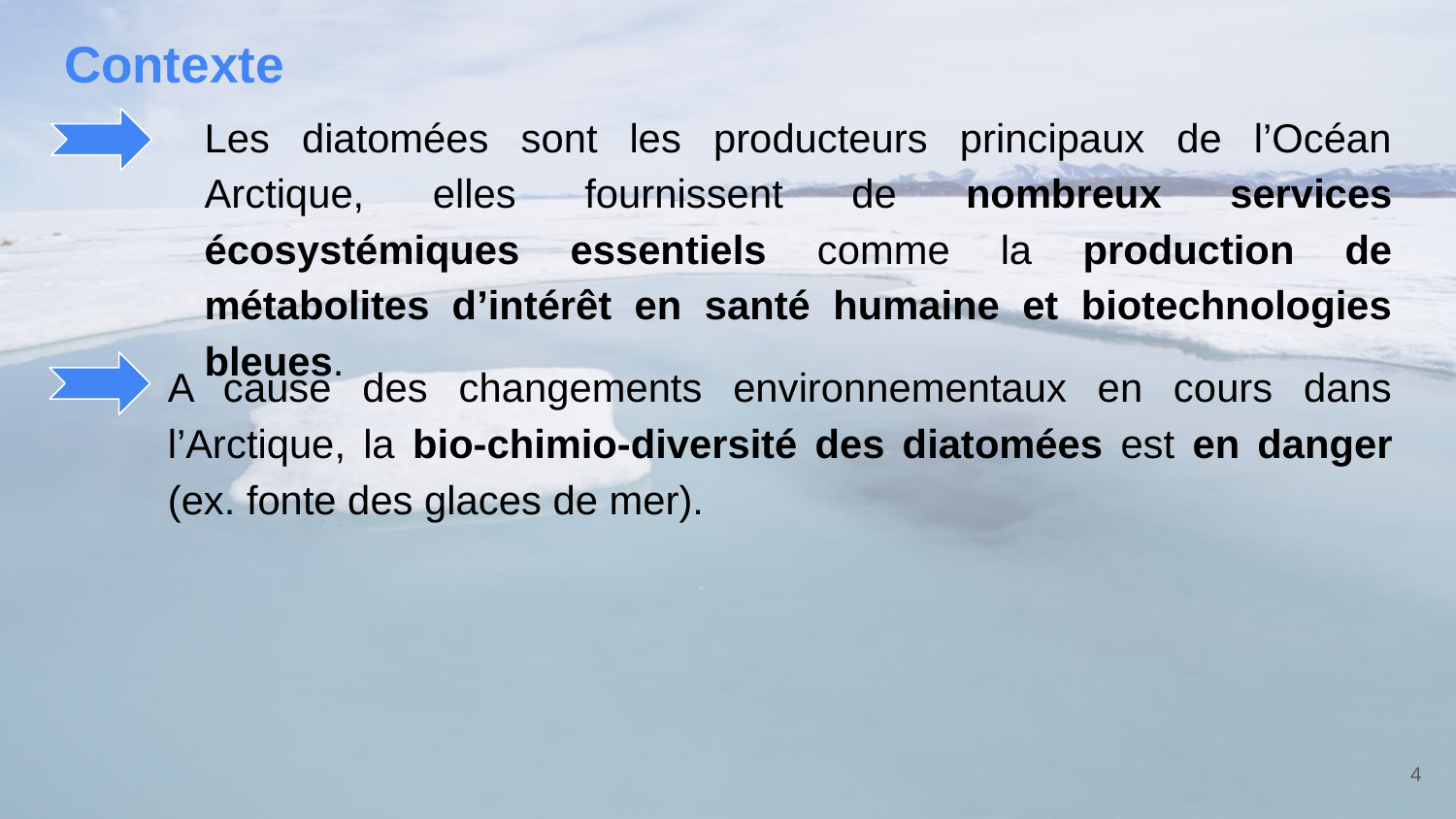

Contexte
# Les diatomées sont les producteurs principaux de l’Océan Arctique, elles fournissent de nombreux services écosystémiques essentiels comme la production de métabolites d’intérêt en santé humaine et biotechnologies bleues.

A cause des changements environnementaux en cours dans l’Arctique, la bio-chimio-diversité des diatomées est en danger (ex. fonte des glaces de mer).

4